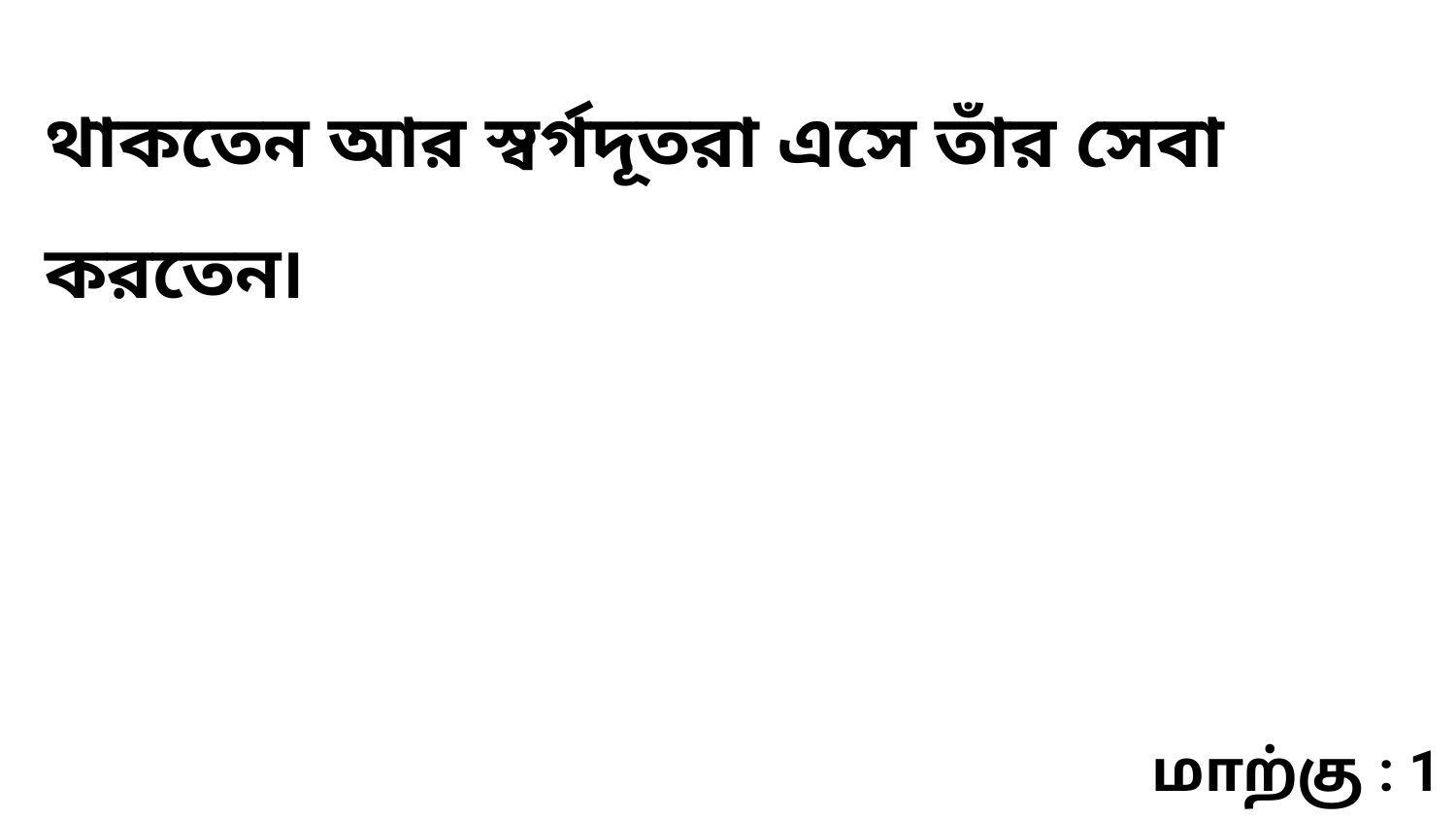

থাকতেন আর স্বর্গদূতরা এসে তাঁর সেবা করতেন৷
மாற்கு : 1